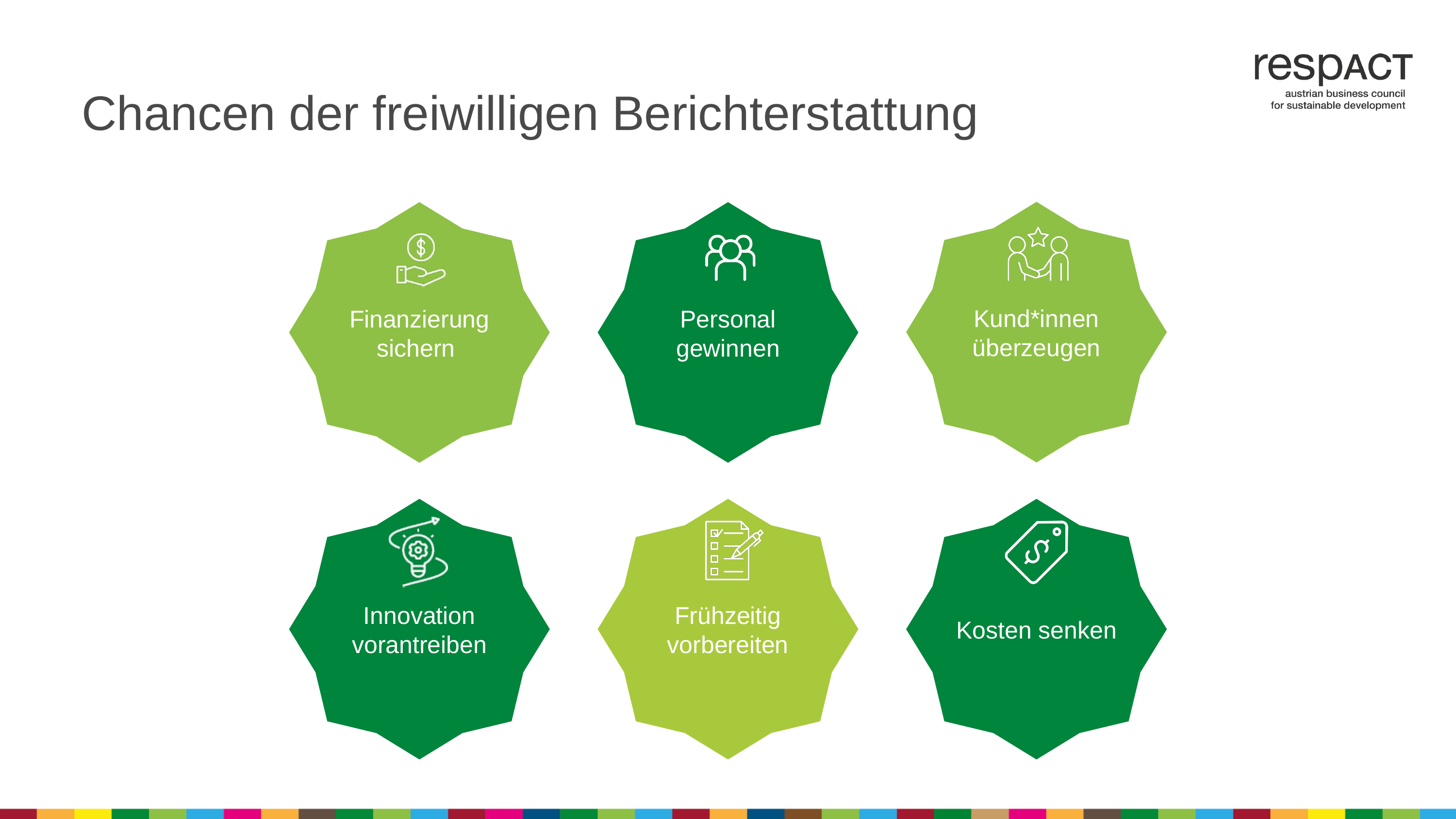

Chancen der freiwilligen Berichterstattung

Kund*innen überzeugen

Finanzierung sichern

Personal gewinnen

Innovation vorantreiben

Frühzeitig
vorbereiten

Kosten senken